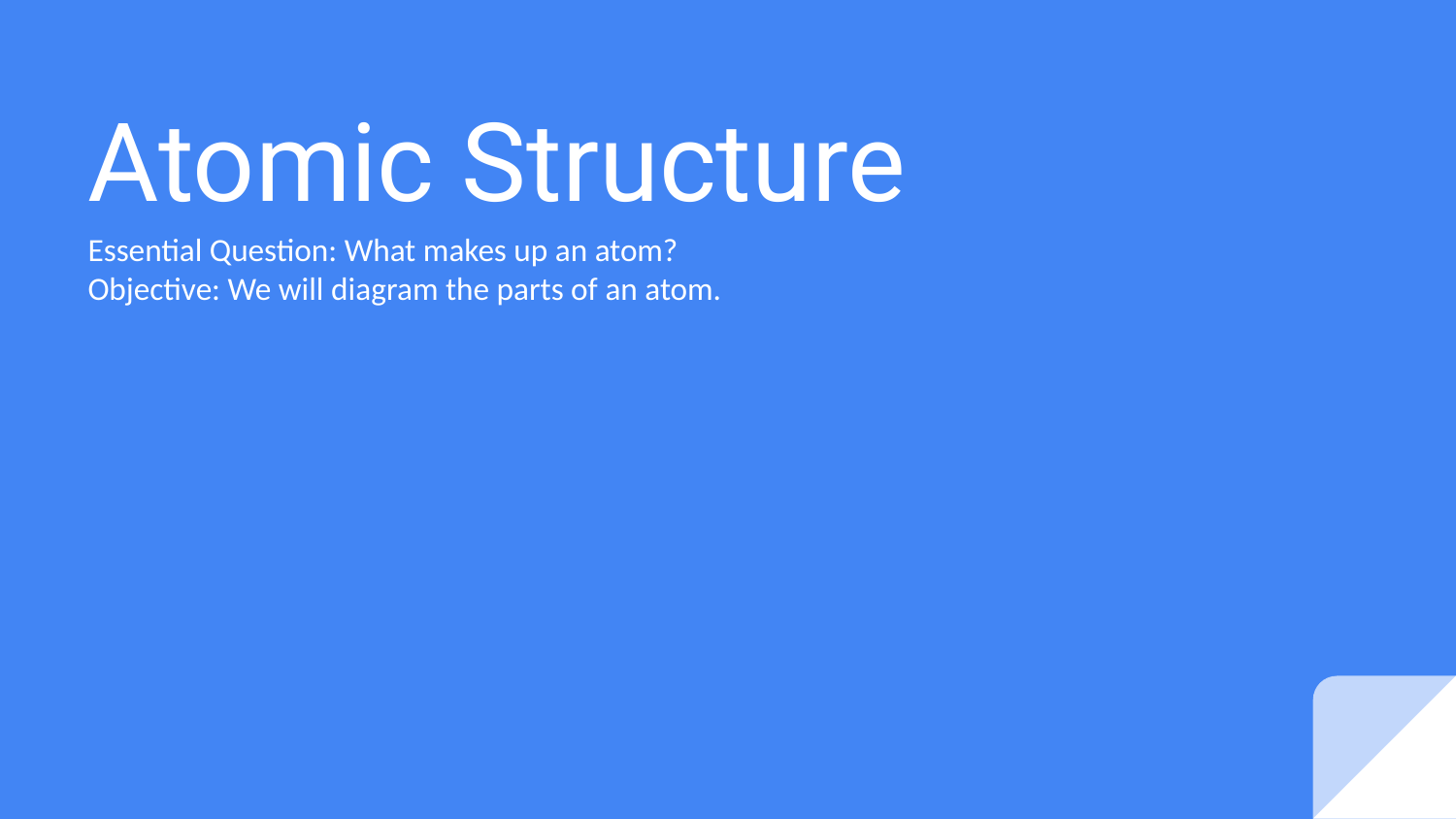

# Atomic Structure
Essential Question: What makes up an atom?
Objective: We will diagram the parts of an atom.